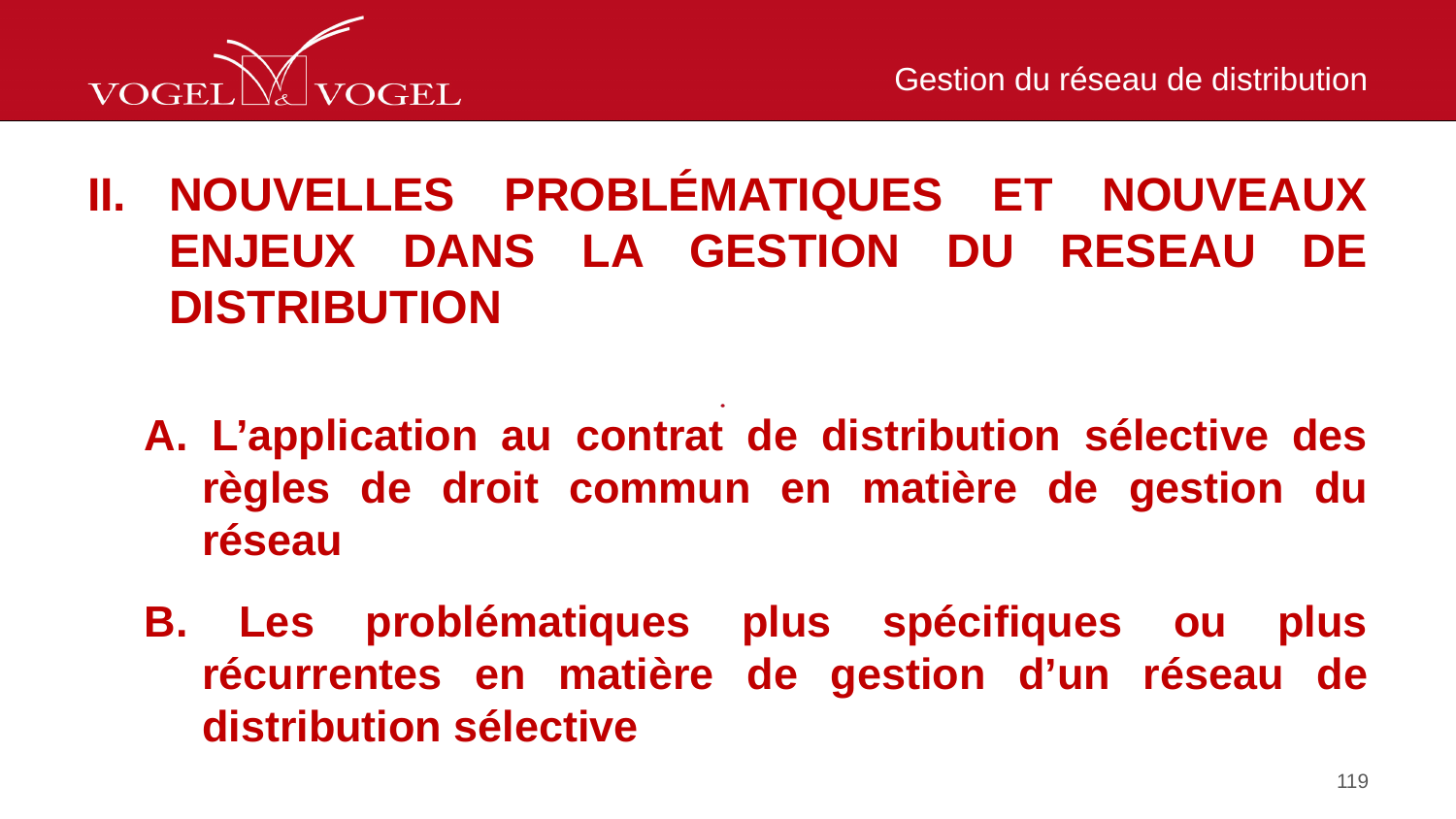

# Gestion du réseau de distribution
Nouvelles problématiques et nouveaux enjeux dans LA GESTION DU RESEAU DE DISTRIBUTION

A. L’application au contrat de distribution sélective des règles de droit commun en matière de gestion du réseau
B. Les problématiques plus spécifiques ou plus récurrentes en matière de gestion d’un réseau de distribution sélective
119